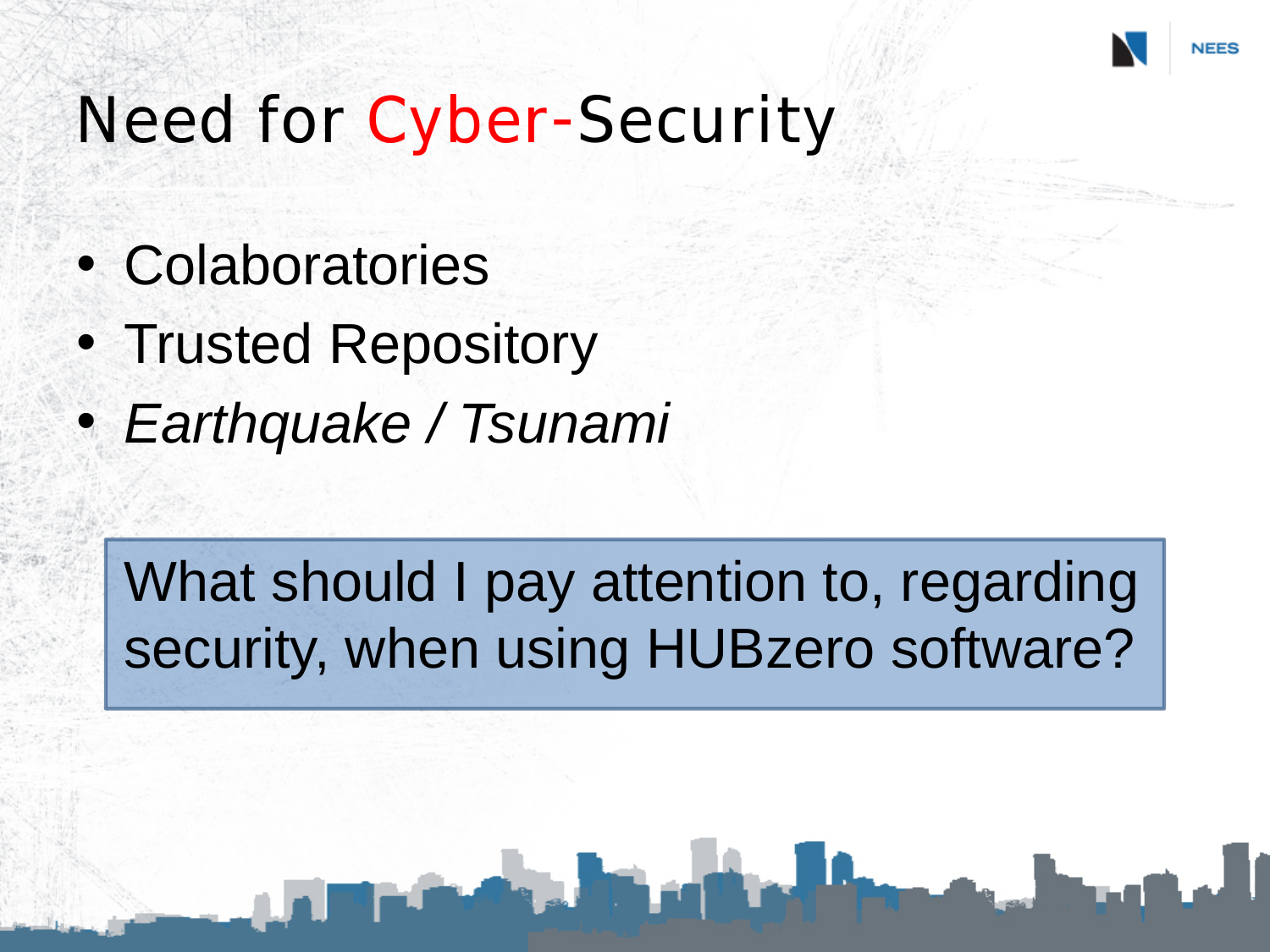

# Need for Cyber-Security
Colaboratories
Trusted Repository
Earthquake / Tsunami

What should I pay attention to, regarding security, when using HUBzero software?